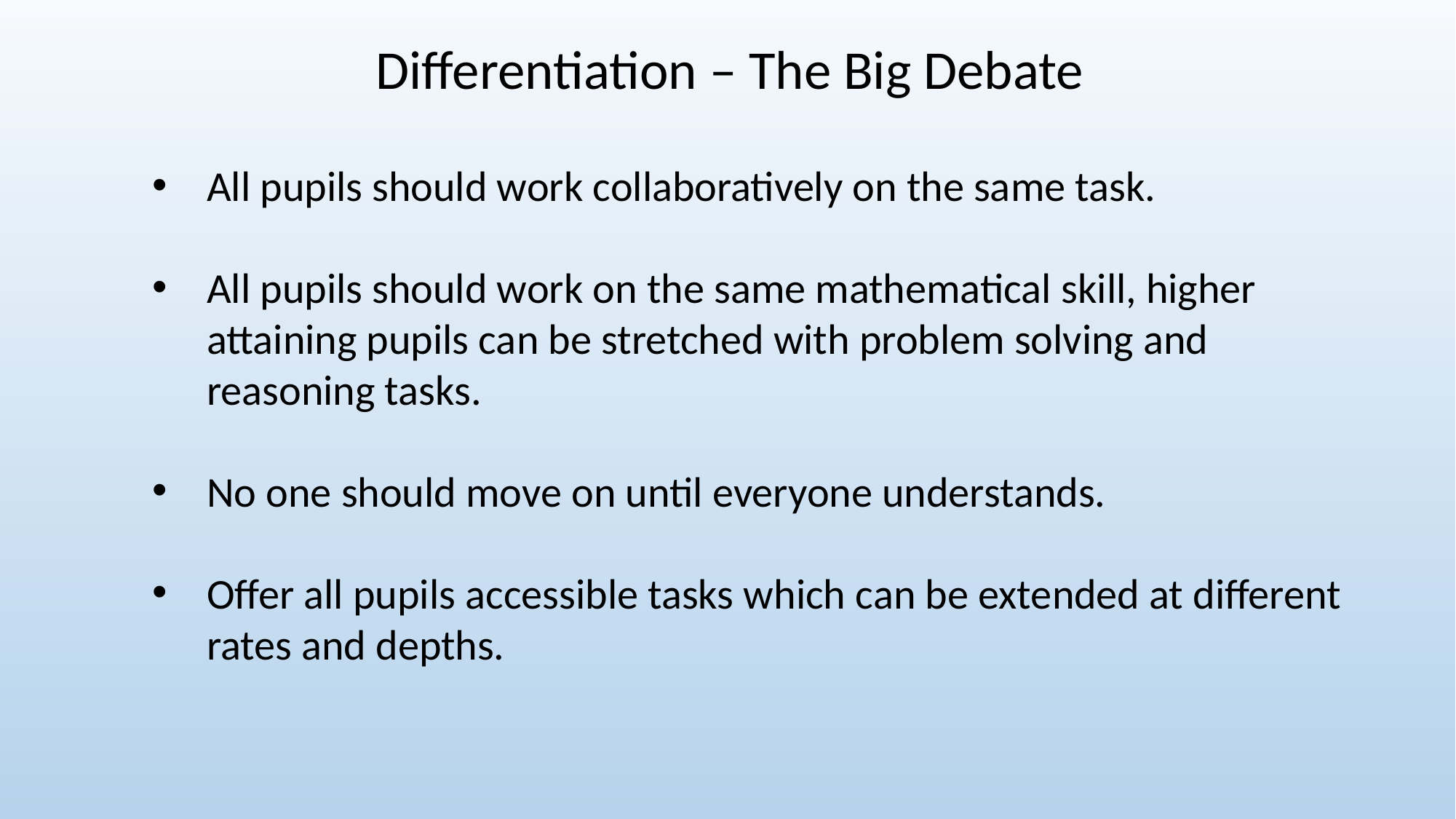

Differentiation – The Big Debate
All pupils should work collaboratively on the same task.

All pupils should work on the same mathematical skill, higher attaining pupils can be stretched with problem solving and reasoning tasks.

No one should move on until everyone understands.

Offer all pupils accessible tasks which can be extended at different rates and depths.